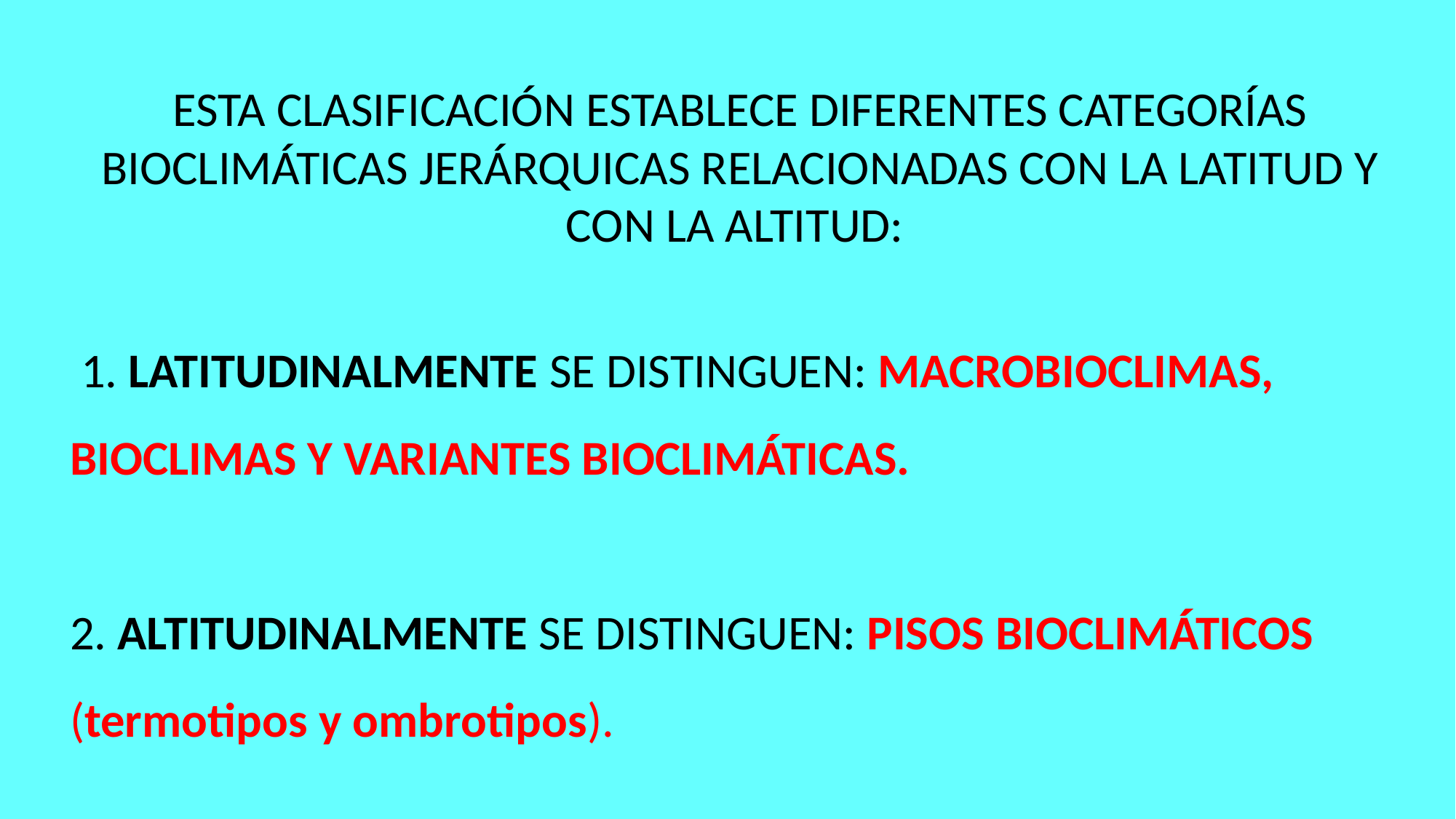

ESTA CLASIFICACIÓN ESTABLECE DIFERENTES CATEGORÍAS BIOCLIMÁTICAS JERÁRQUICAS RELACIONADAS CON LA LATITUD Y CON LA ALTITUD:

 1. LATITUDINALMENTE SE DISTINGUEN: MACROBIOCLIMAS, BIOCLIMAS Y VARIANTES BIOCLIMÁTICAS.

2. ALTITUDINALMENTE SE DISTINGUEN: PISOS BIOCLIMÁTICOS (termotipos y ombrotipos).